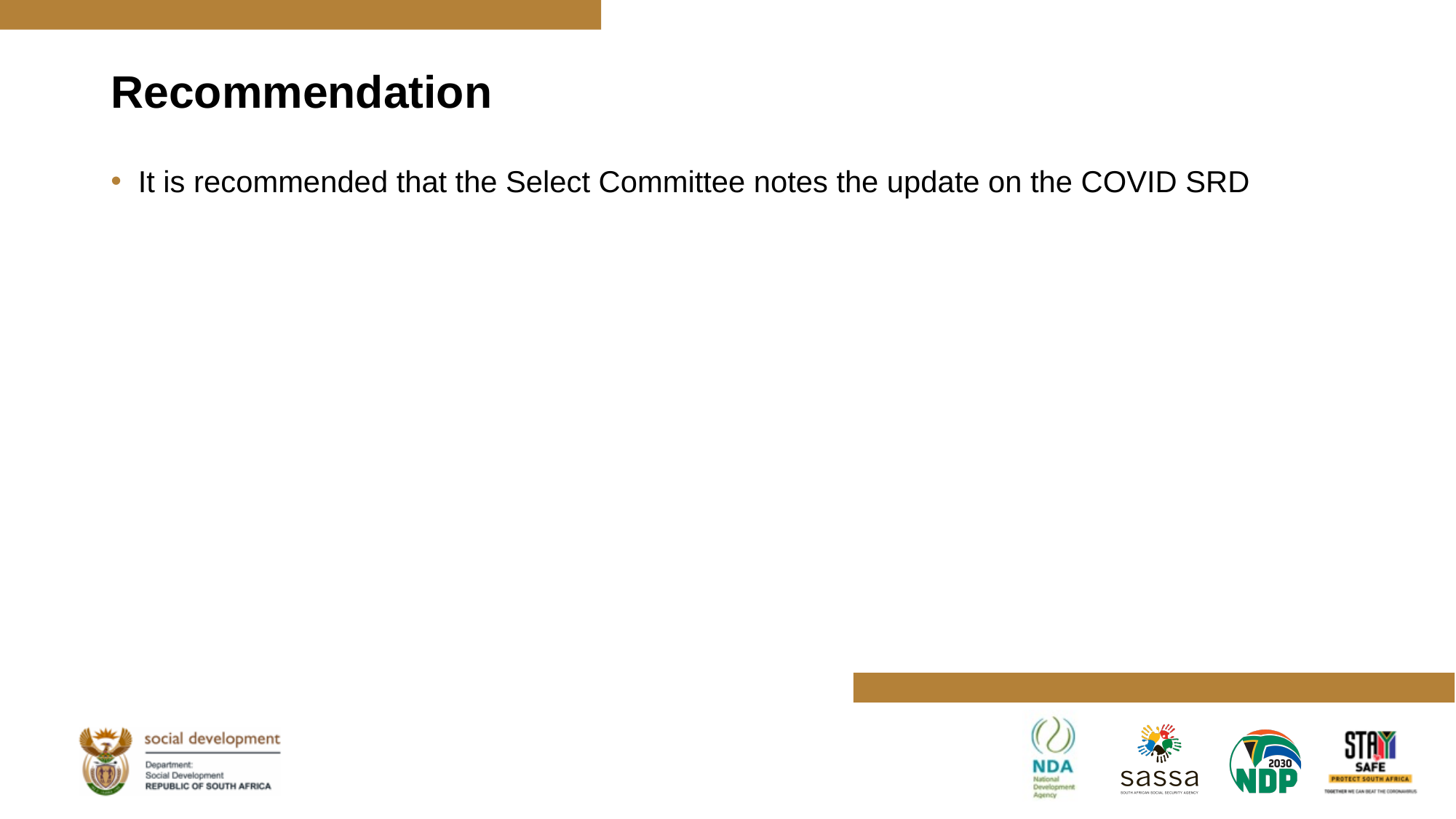

# Recommendation
It is recommended that the Select Committee notes the update on the COVID SRD